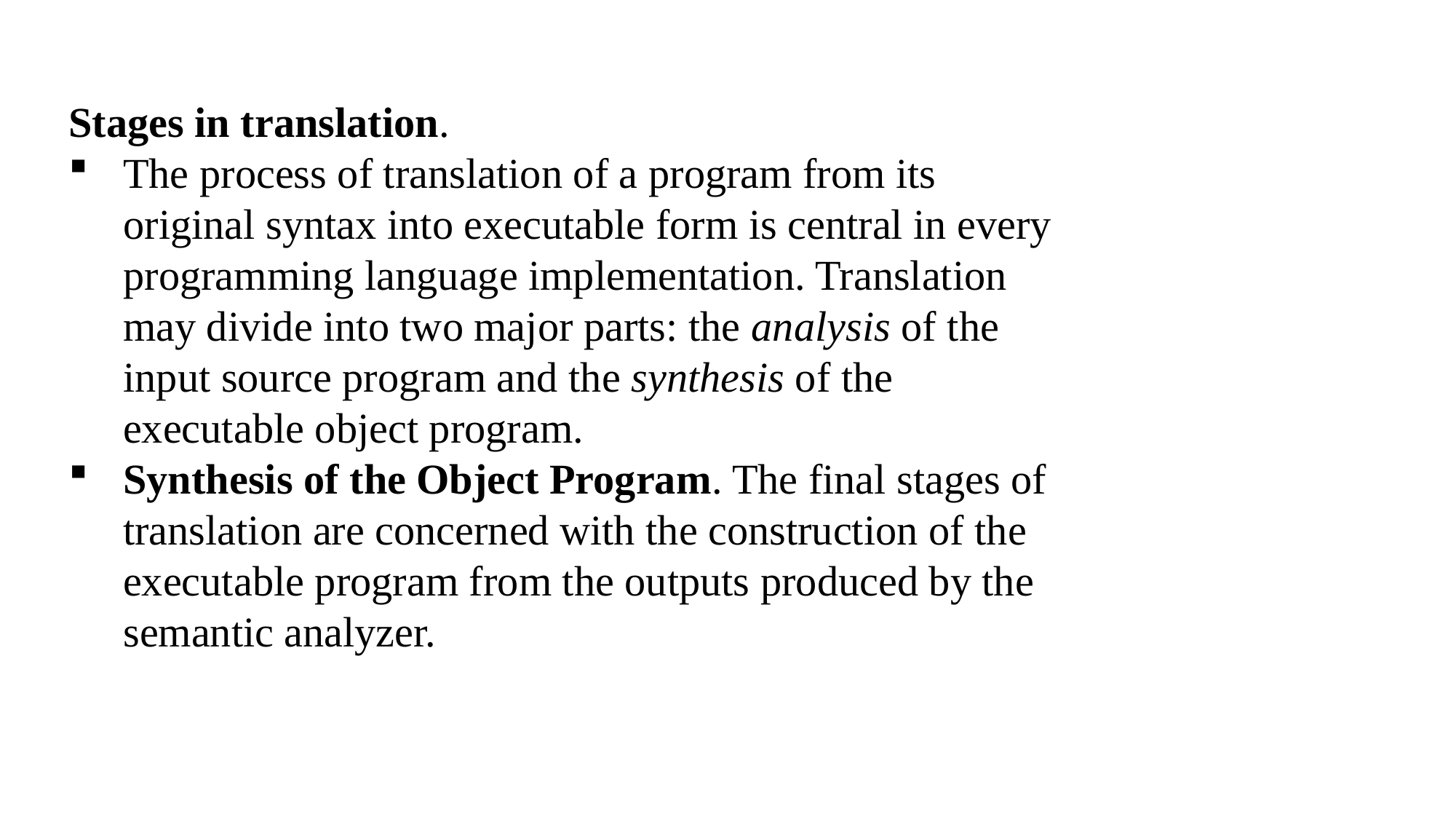

Stages in translation.
The process of translation of a program from its original syntax into executable form is central in every programming language implementation. Translation may divide into two major parts: the analysis of the input source program and the synthesis of the executable object program.
Synthesis of the Object Program. The final stages of translation are concerned with the construction of the executable program from the outputs produced by the semantic analyzer.